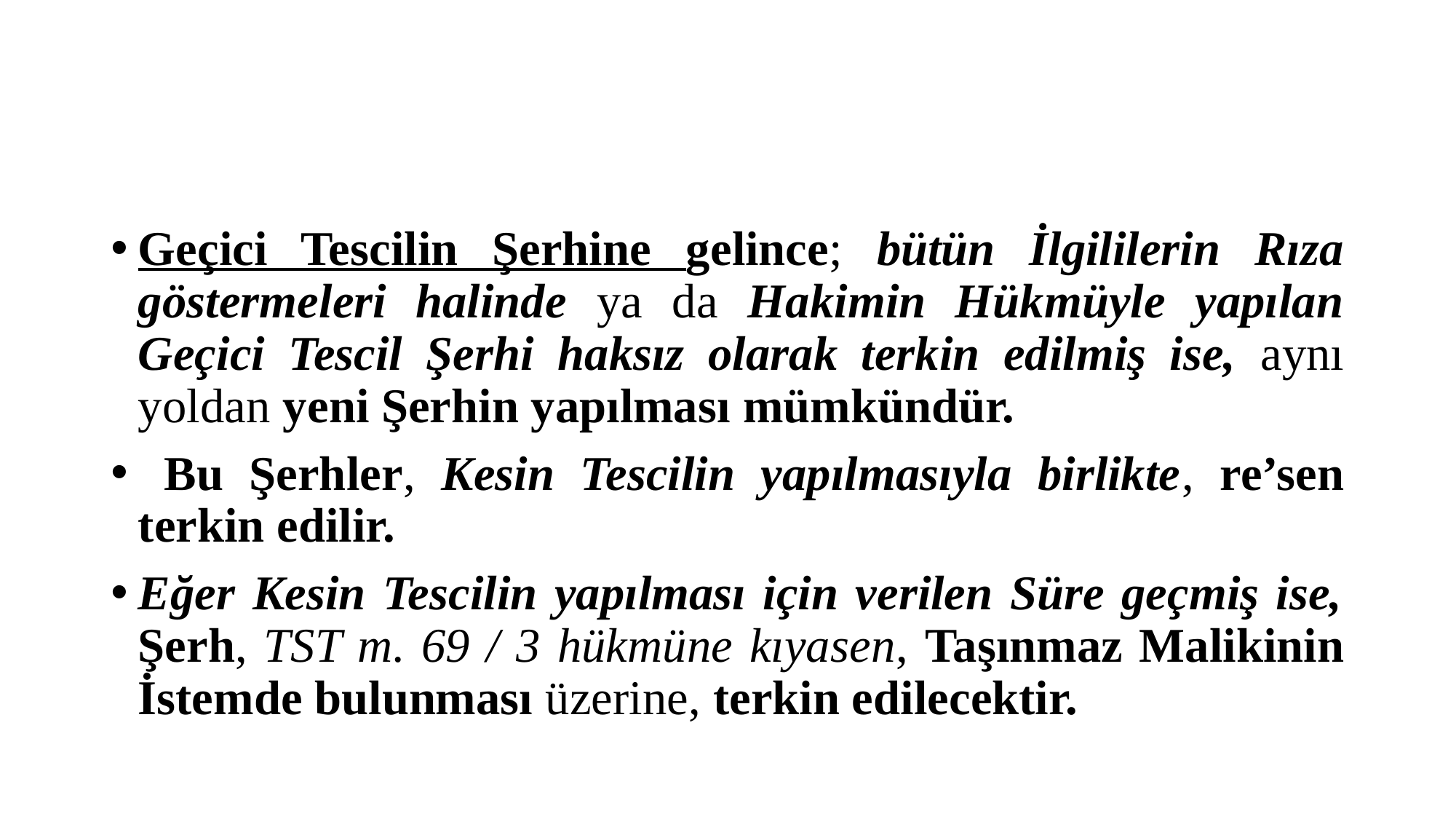

#
Geçici Tescilin Şerhine gelince; bütün İlgililerin Rıza göstermeleri halinde ya da Hakimin Hükmüyle yapılan Geçici Tescil Şerhi haksız olarak terkin edilmiş ise, aynı yoldan yeni Şerhin yapılması mümkündür.
 Bu Şerhler, Kesin Tescilin yapılmasıyla birlikte, re’sen terkin edilir.
Eğer Kesin Tescilin yapılması için verilen Süre geçmiş ise, Şerh, TST m. 69 / 3 hükmüne kıyasen, Taşınmaz Malikinin İstemde bulunması üzerine, terkin edilecektir.